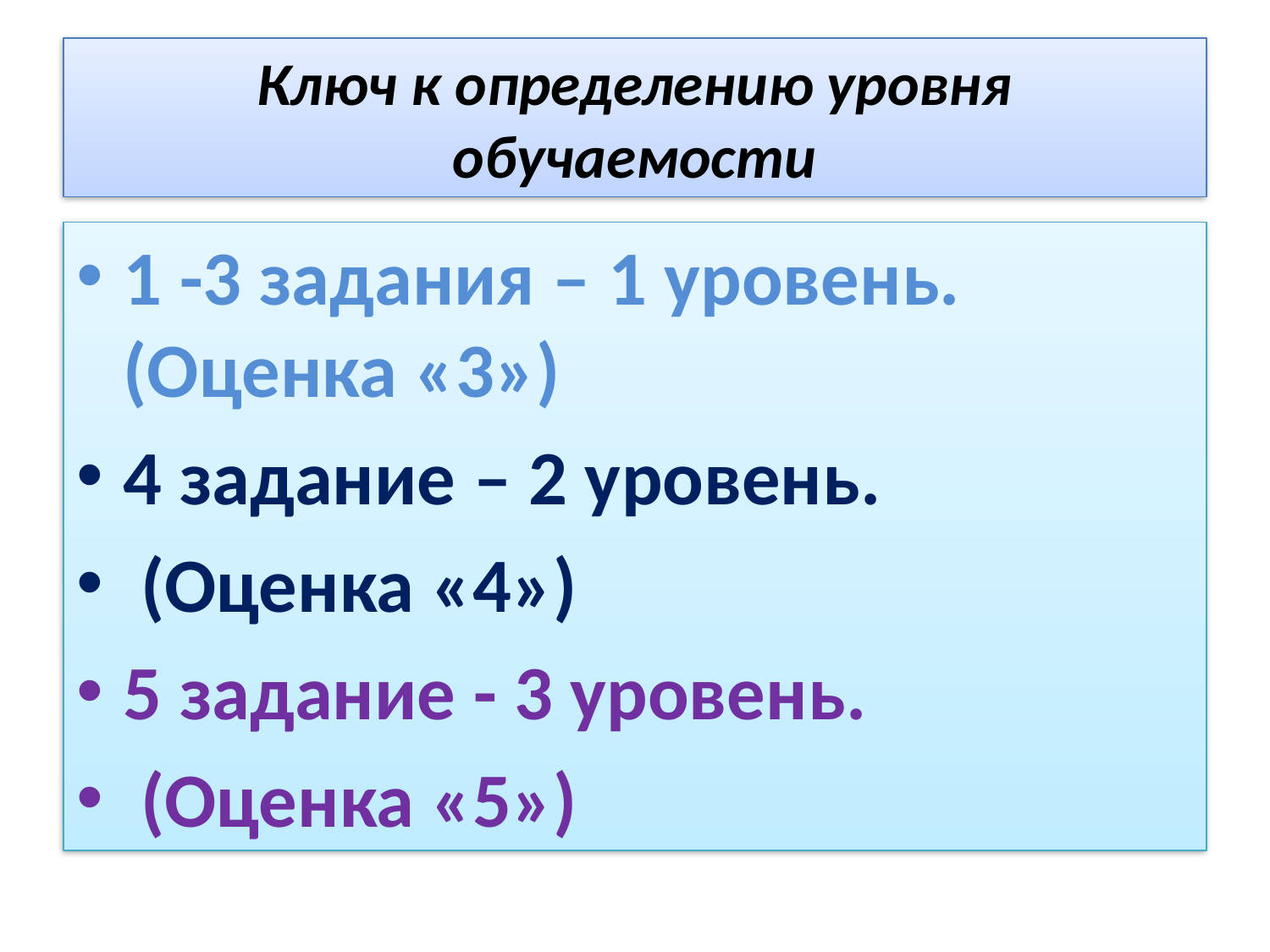

# Ключ к определению уровня обучаемости
1 -3 задания – 1 уровень. (Оценка «3»)
4 задание – 2 уровень.
 (Оценка «4»)
5 задание - 3 уровень.
 (Оценка «5»)